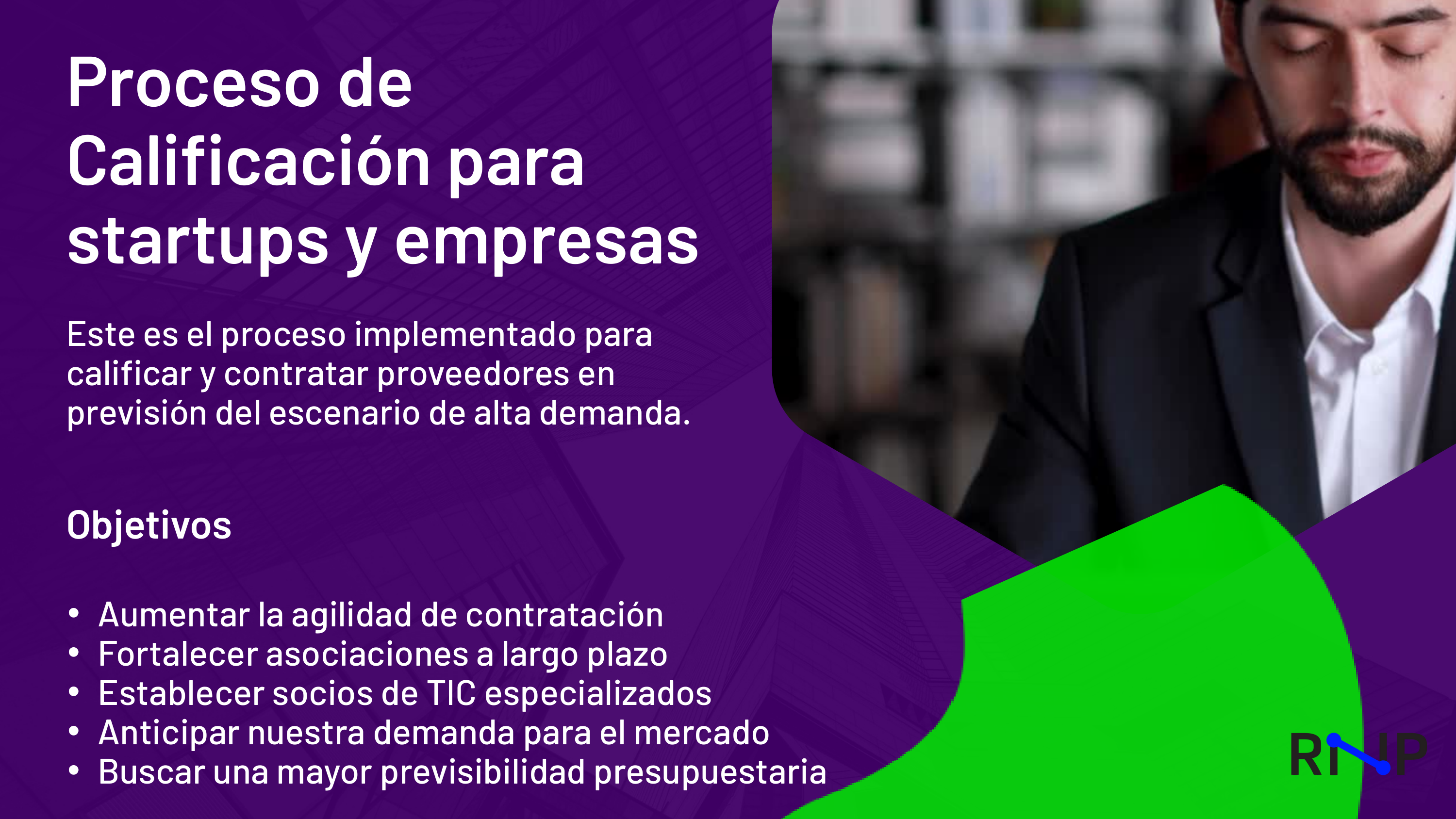

Proceso de Calificación para startups y empresas
Este es el proceso implementado para calificar y contratar proveedores en previsión del escenario de alta demanda.
Objetivos

Aumentar la agilidad de contratación
Fortalecer asociaciones a largo plazo
Establecer socios de TIC especializados
Anticipar nuestra demanda para el mercado
Buscar una mayor previsibilidad presupuestaria